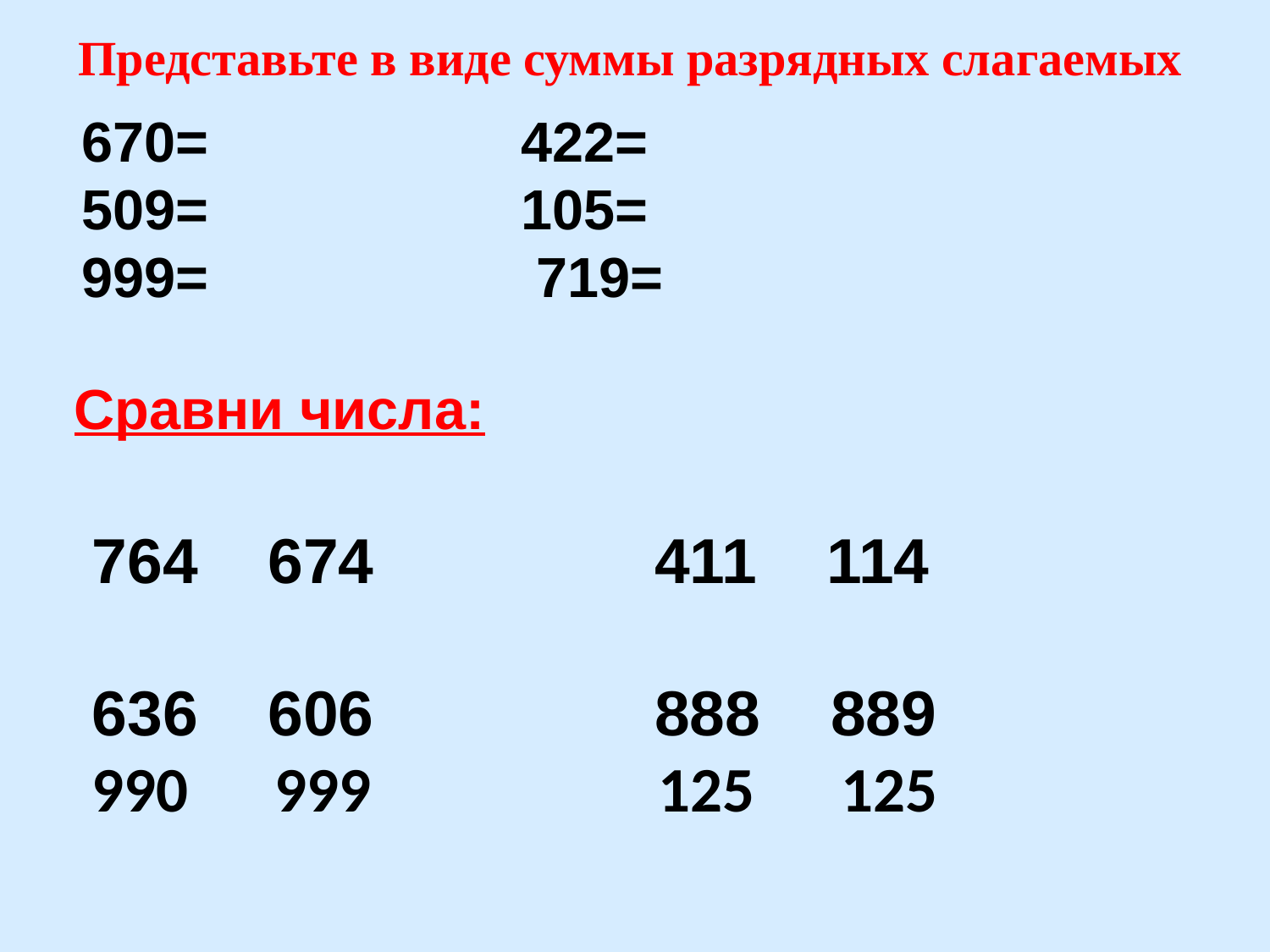

Представьте в виде суммы разрядных слагаемых
670=                    422=
509=                    105=
999=                     719=
Сравни числа:

764    674                411    114
636    606                888    889
990      999                    125      125